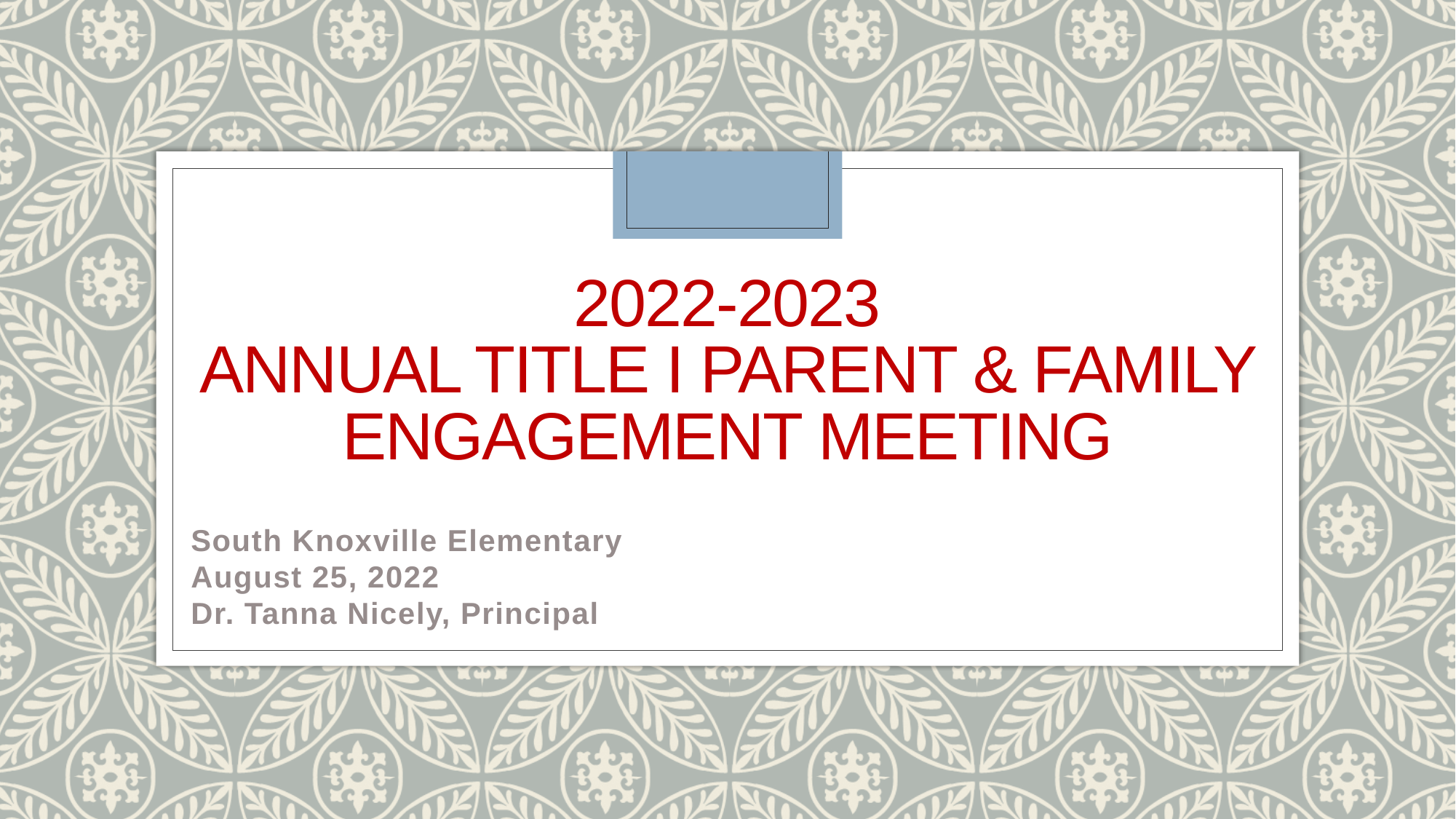

# 2022-2023 Annual Title I PARENT & Family Engagement Meeting
South Knoxville Elementary
August 25, 2022
Dr. Tanna Nicely, Principal